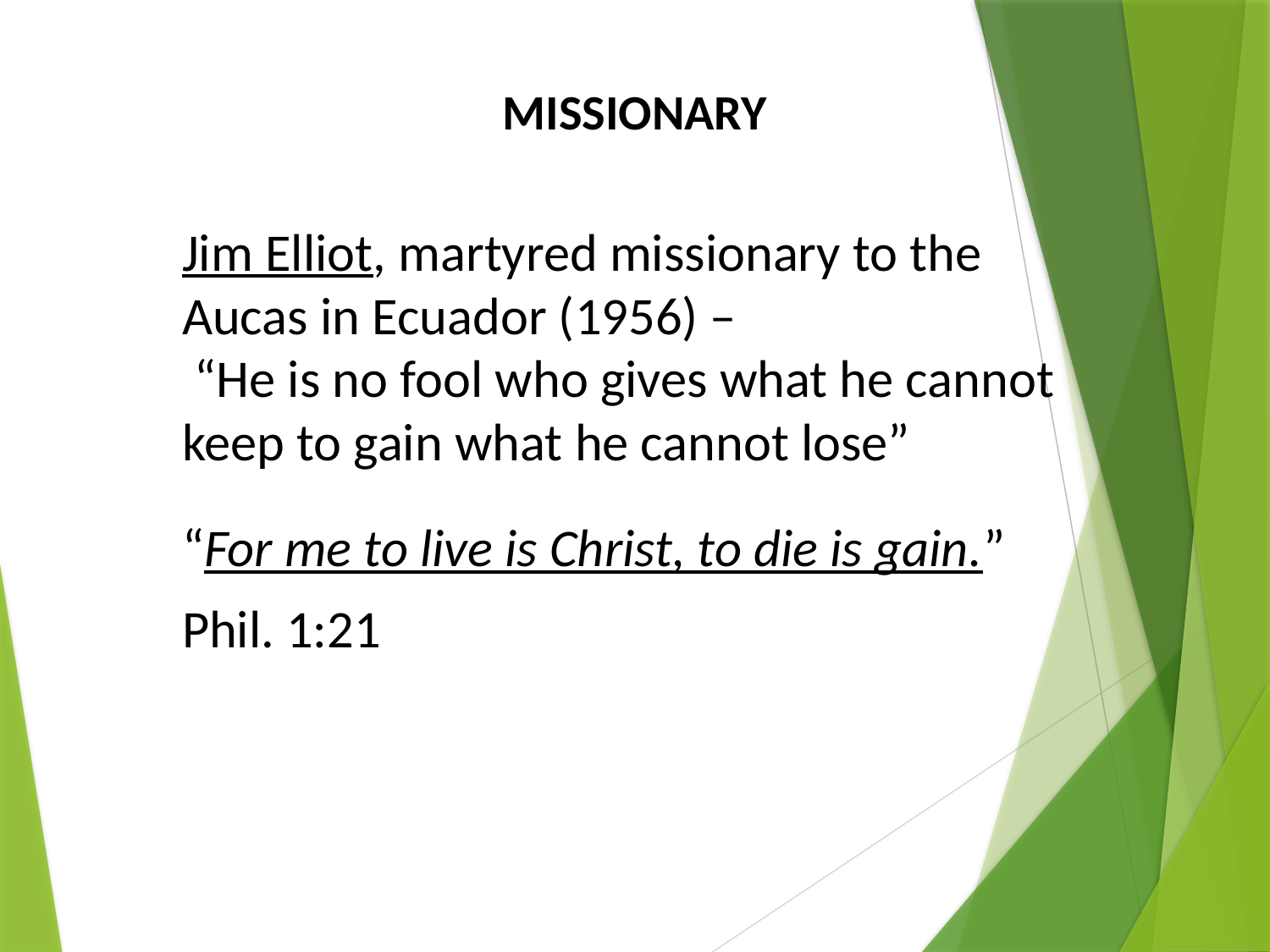

# MISSIONARY
Jim Elliot, martyred missionary to the Aucas in Ecuador (1956) –
 “He is no fool who gives what he cannot keep to gain what he cannot lose”
“For me to live is Christ, to die is gain.”
Phil. 1:21